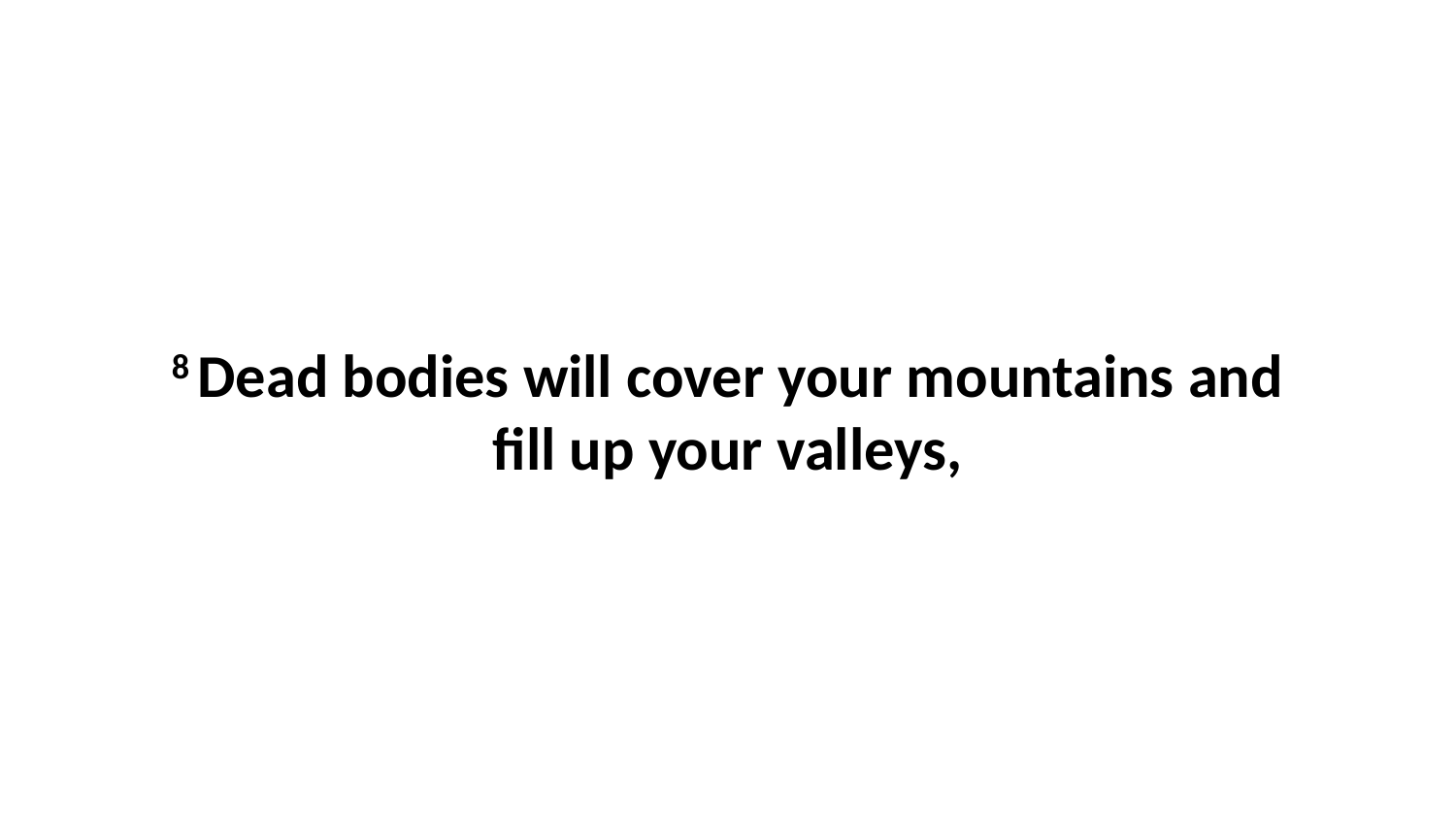

8 Dead bodies will cover your mountains and fill up your valleys,